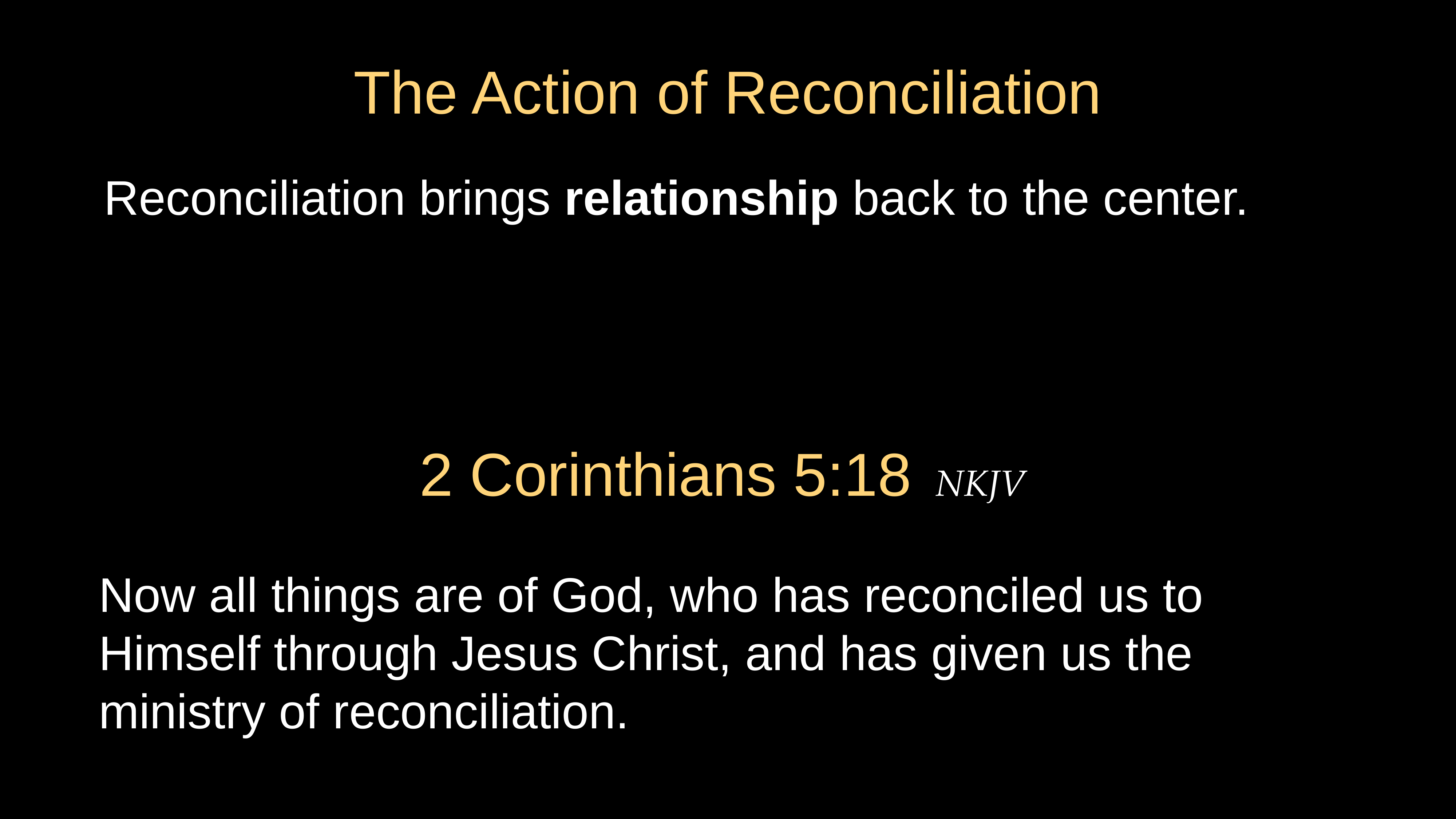

# The Action of Reconciliation
Reconciliation brings relationship back to the center.
2 Corinthians 5:18 NKJV
Now all things are of God, who has reconciled us to Himself through Jesus Christ, and has given us the ministry of reconciliation.